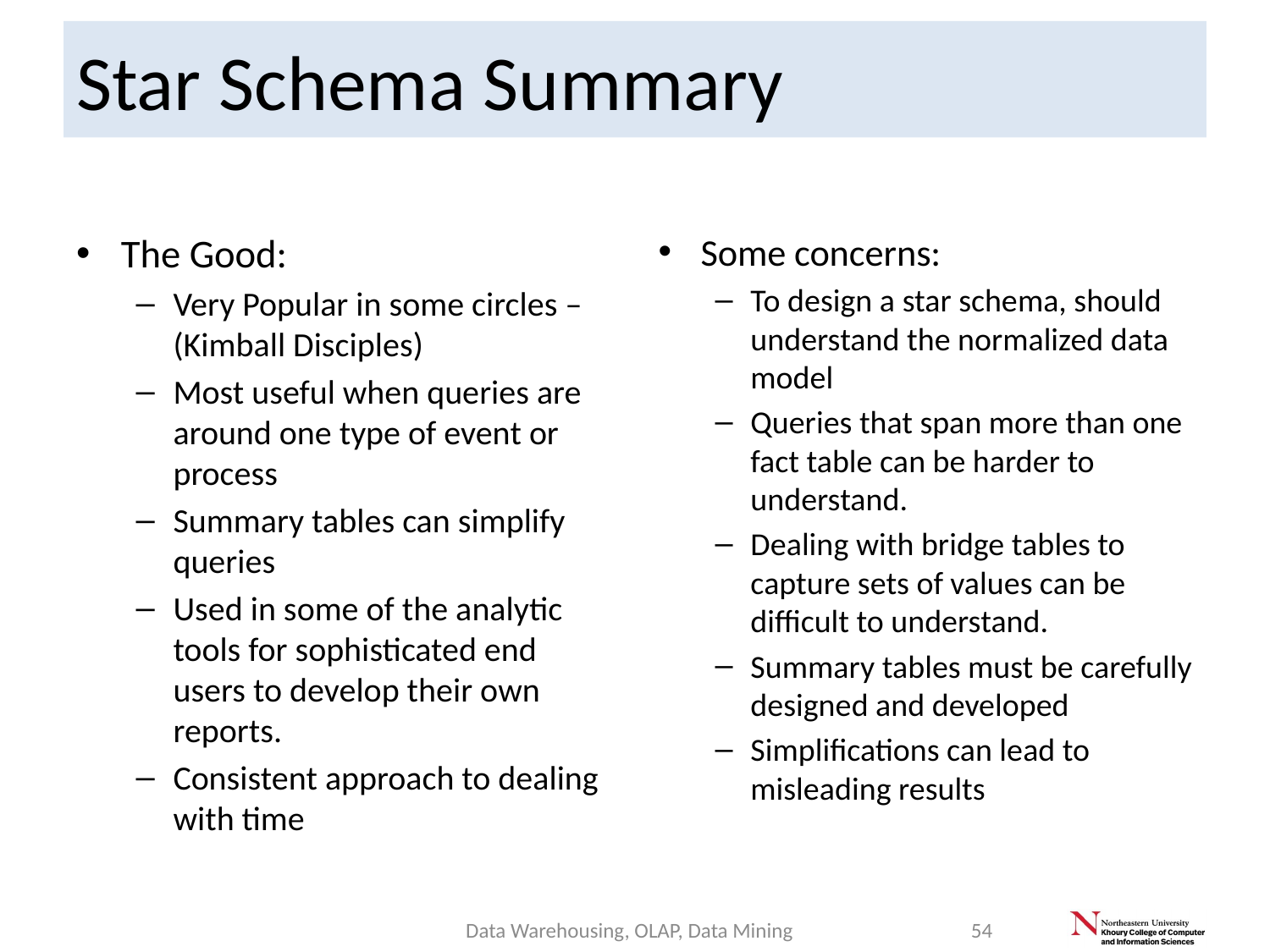

# Star Schema Summary
The Good:
Very Popular in some circles – (Kimball Disciples)
Most useful when queries are around one type of event or process
Summary tables can simplify queries
Used in some of the analytic tools for sophisticated end users to develop their own reports.
Consistent approach to dealing with time

Some concerns:
To design a star schema, should understand the normalized data model
Queries that span more than one fact table can be harder to understand.
Dealing with bridge tables to capture sets of values can be difficult to understand.
Summary tables must be carefully designed and developed
Simplifications can lead to misleading results

Data Warehousing, OLAP, Data Mining
54